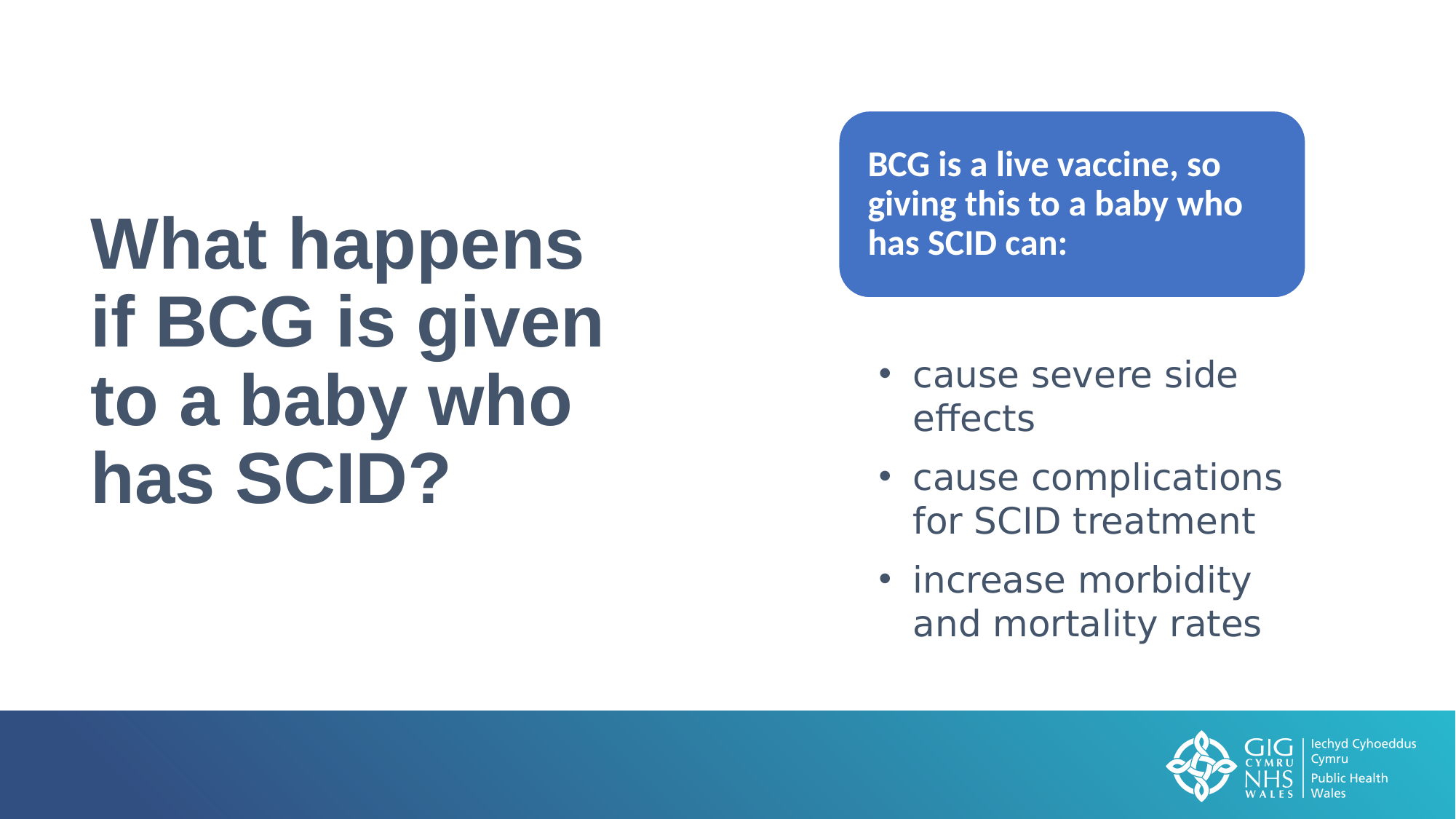

BCG is a live vaccine, so giving this to a baby who has SCID can:

What happens if BCG is given to a baby who has SCID?
cause severe side effects
cause complications for SCID treatment
increase morbidity and mortality rates